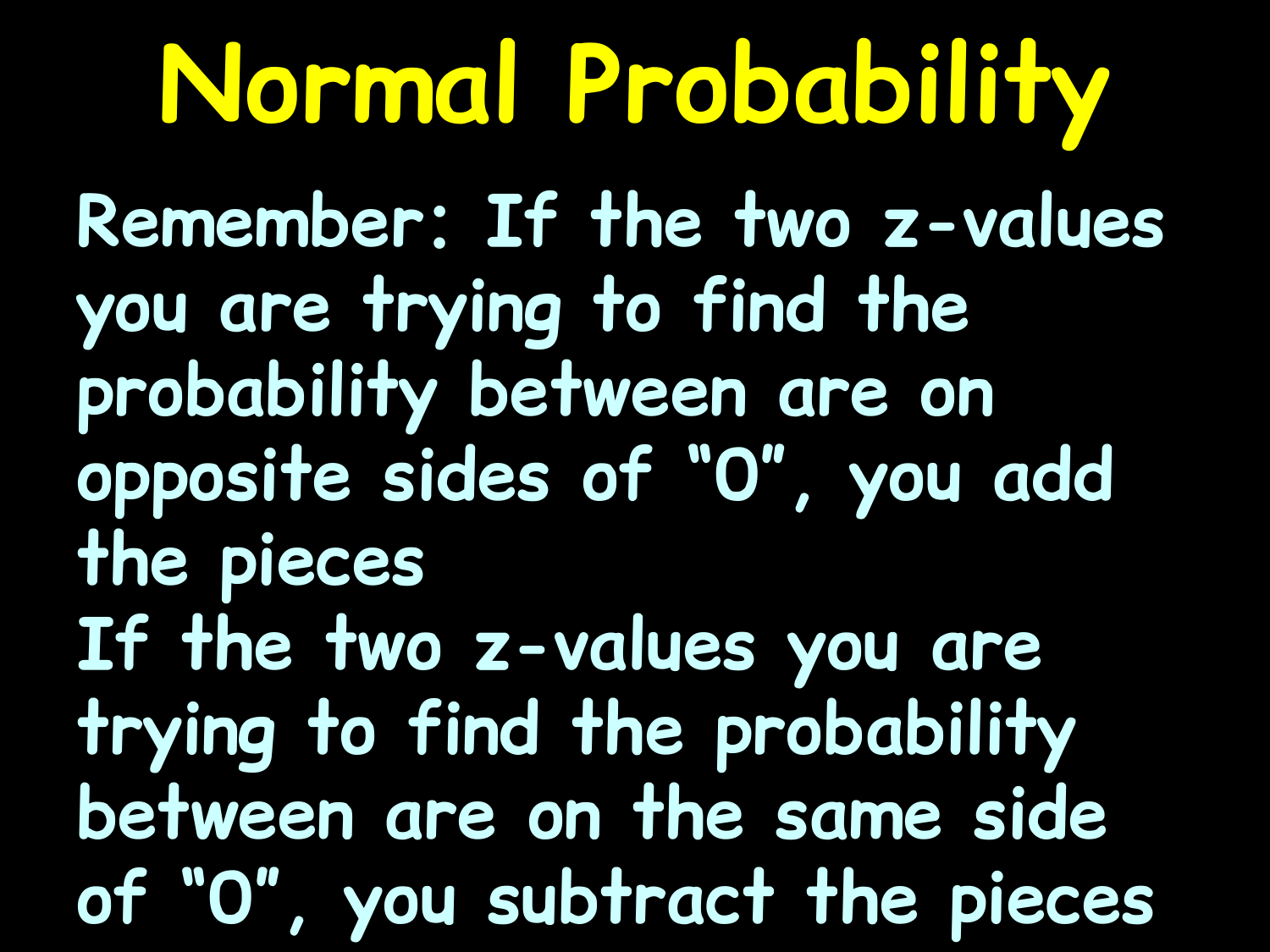

# Normal Probability
Remember: If the two z-values you are trying to find the probability between are on opposite sides of “0”, you add the pieces
If the two z-values you are trying to find the probability between are on the same side
of “0”, you subtract the pieces